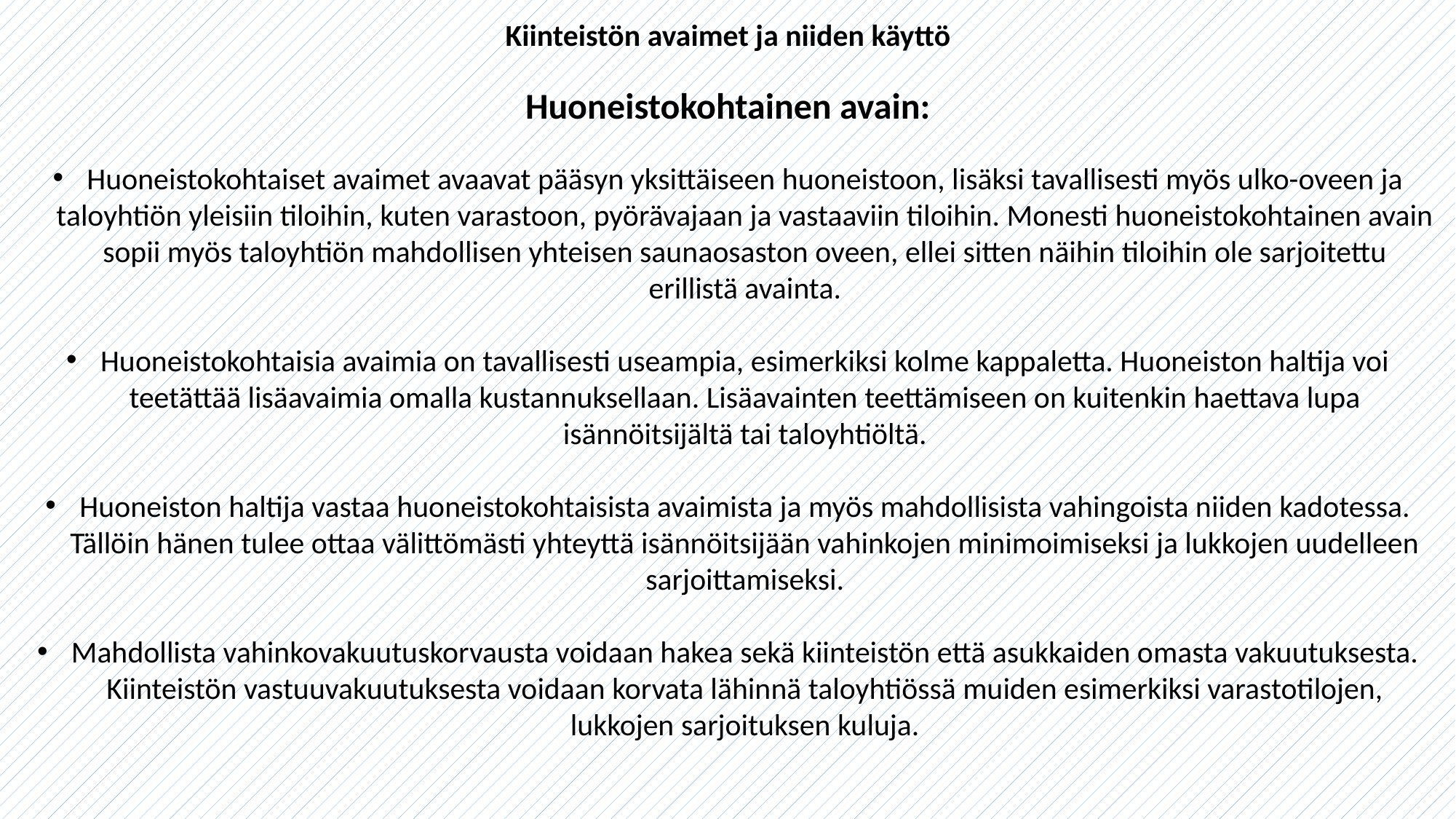

Kiinteistön avaimet ja niiden käyttö
Huoneistokohtainen avain:

Huoneistokohtaiset avaimet avaavat pääsyn yksittäiseen huoneistoon, lisäksi tavallisesti myös ulko-oveen ja taloyhtiön yleisiin tiloihin, kuten varastoon, pyörävajaan ja vastaaviin tiloihin. Monesti huoneistokohtainen avain sopii myös taloyhtiön mahdollisen yhteisen saunaosaston oveen, ellei sitten näihin tiloihin ole sarjoitettu erillistä avainta.

Huoneistokohtaisia avaimia on tavallisesti useampia, esimerkiksi kolme kappaletta. Huoneiston haltija voi teetättää lisäavaimia omalla kustannuksellaan. Lisäavainten teettämiseen on kuitenkin haettava lupa isännöitsijältä tai taloyhtiöltä.

Huoneiston haltija vastaa huoneistokohtaisista avaimista ja myös mahdollisista vahingoista niiden kadotessa. Tällöin hänen tulee ottaa välittömästi yhteyttä isännöitsijään vahinkojen minimoimiseksi ja lukkojen uudelleen sarjoittamiseksi.

Mahdollista vahinkovakuutuskorvausta voidaan hakea sekä kiinteistön että asukkaiden omasta vakuutuksesta. Kiinteistön vastuuvakuutuksesta voidaan korvata lähinnä taloyhtiössä muiden esimerkiksi varastotilojen, lukkojen sarjoituksen kuluja.